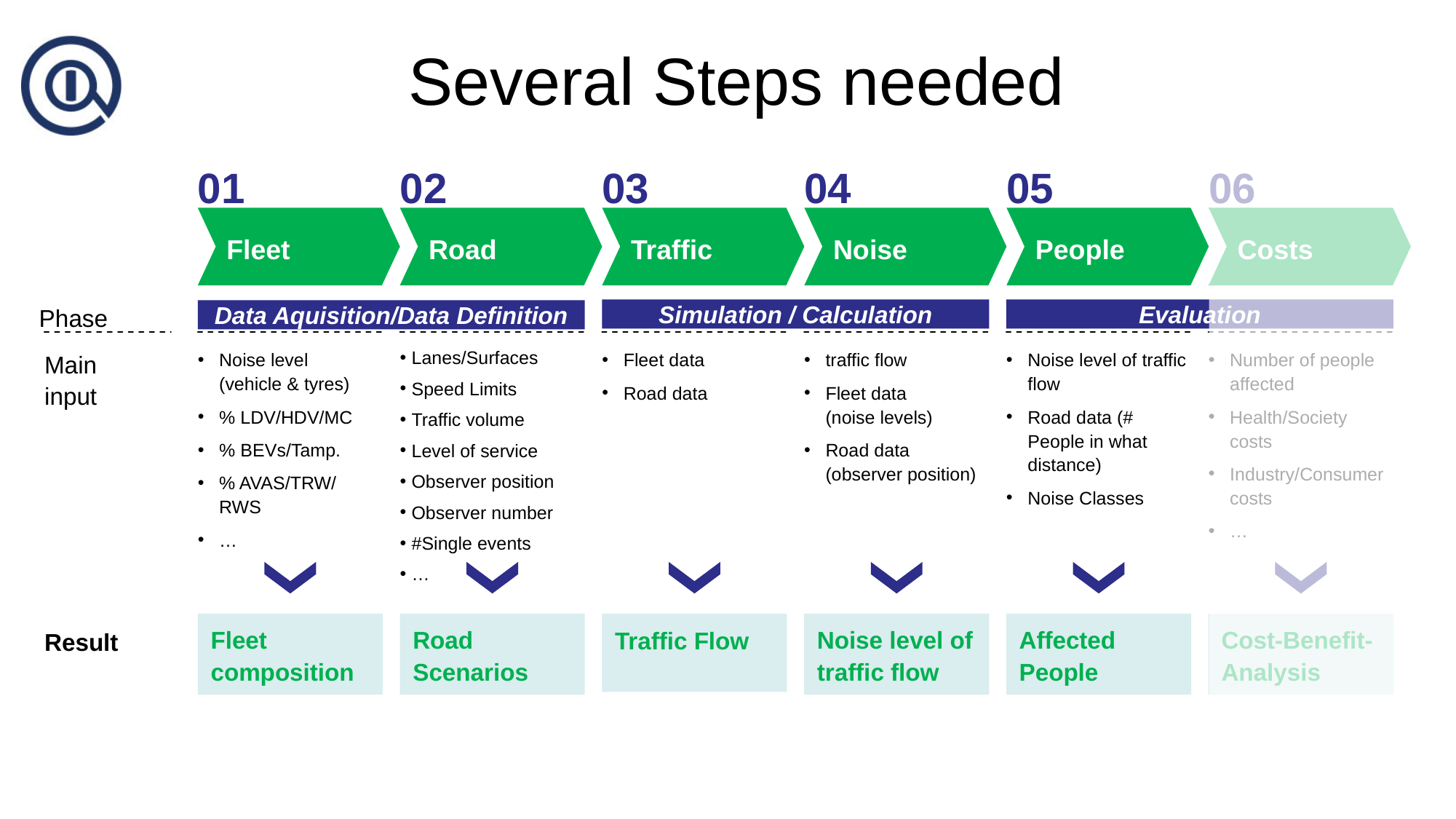

# Several Steps needed

01
Fleet
Data Aquisition/Data Definition
Noise level
(vehicle & tyres)
% LDV/HDV/MC
% BEVs/Tamp.
% AVAS/TRW/ RWS
…

Fleet composition
02
Road
Lanes/Surfaces
Speed Limits
Traffic volume
Level of service
Observer position
Observer number
#Single events
…

Road Scenarios
03
Traffic
Simulation / Calculation
Fleet data
Road data

Traffic Flow
04
Noise
traffic flow
Fleet data
(noise levels)
Road data (observer position)

Noise level of traffic flow
05
People
Evaluation
Noise level of traffic flow
Road data (# People in what distance)
Noise Classes

Affected People
06
Costs
Number of people affected
Health/Society costs
Industry/Consumer costs
…

Cost-Benefit-Analysis
Phase
Main input
Result